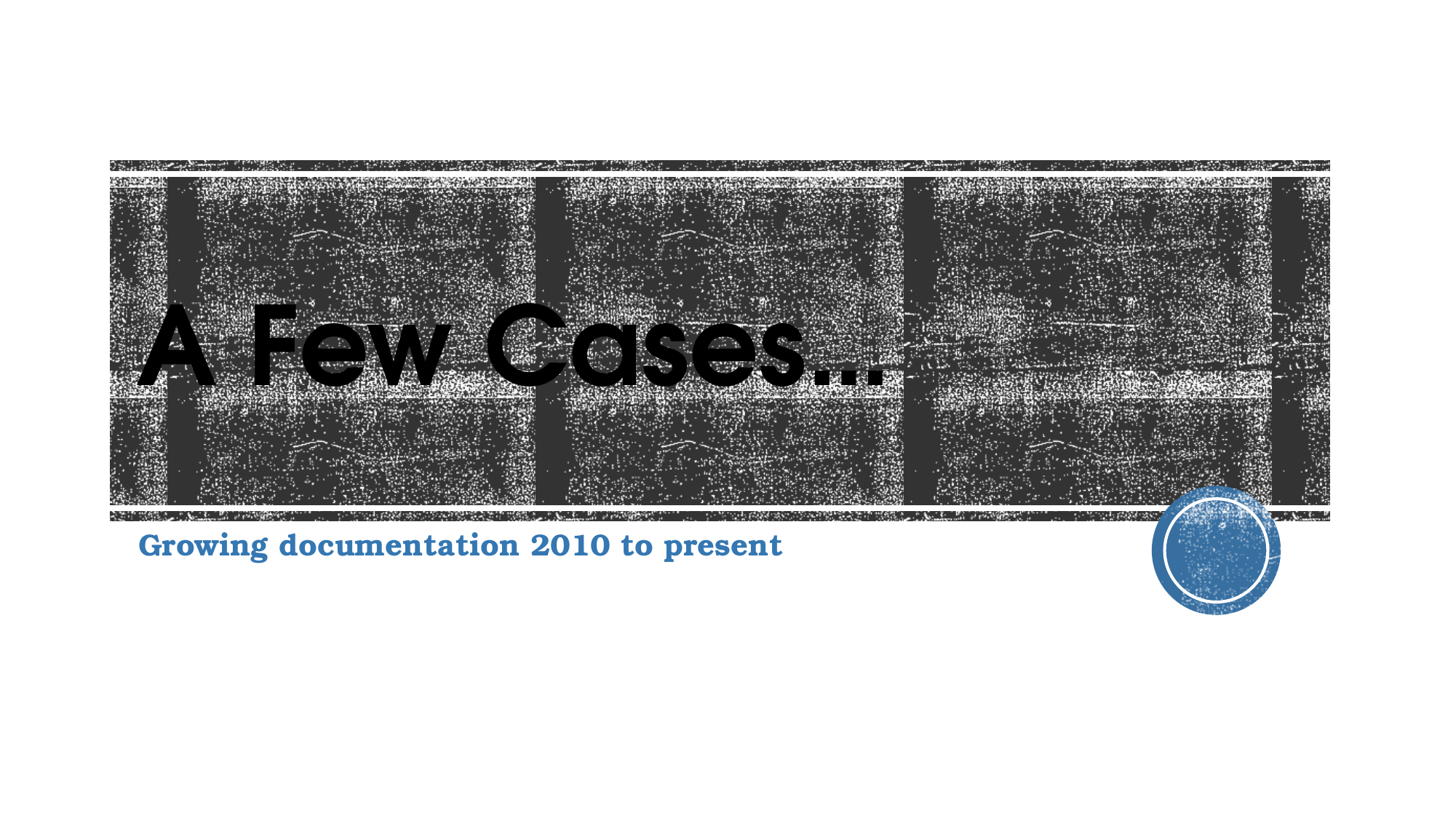

# A Few Cases…
Growing documentation 2010 to present